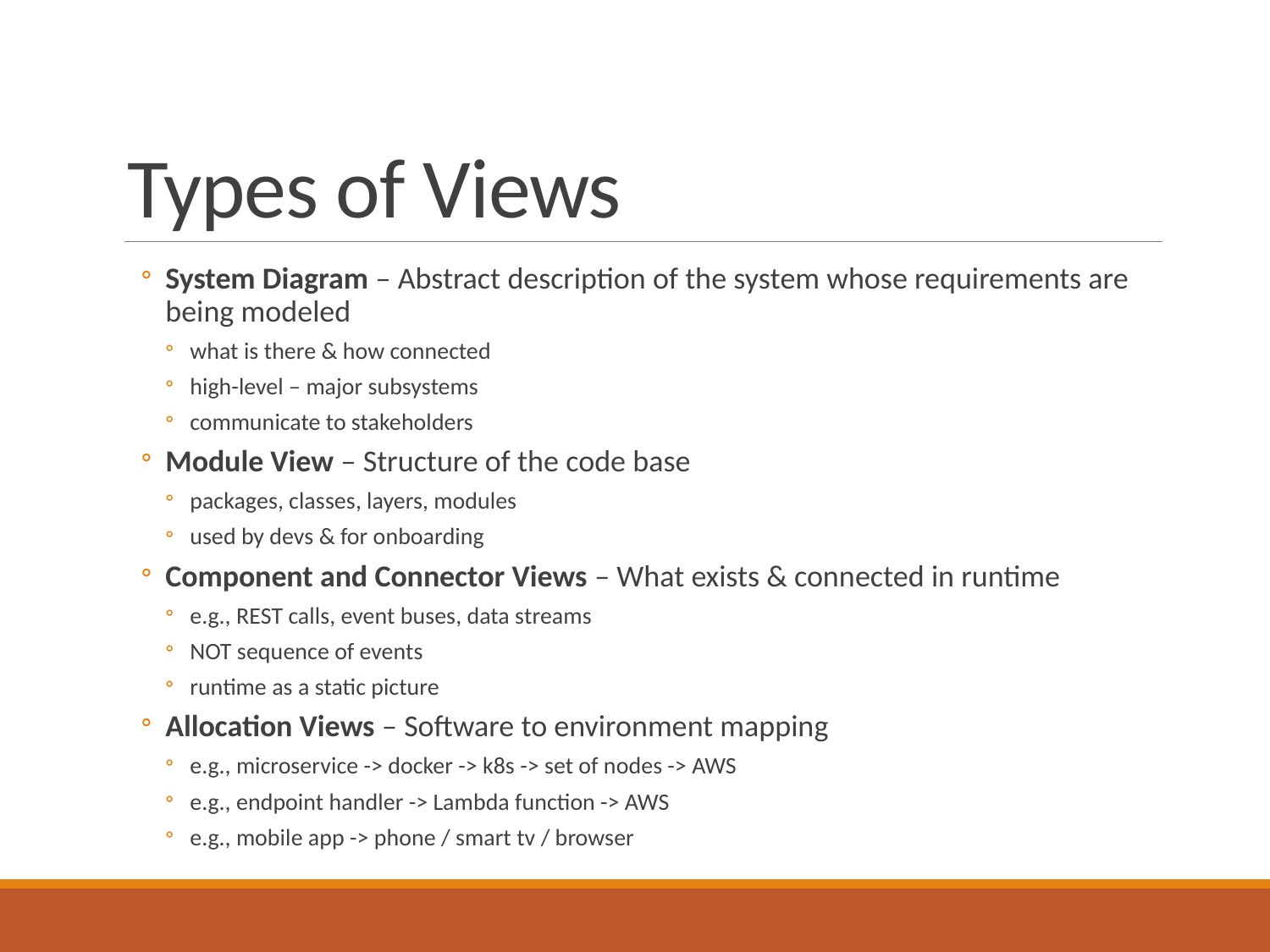

# Types of Views
System Diagram – Abstract description of the system whose requirements are being modeled
what is there & how connected
high-level – major subsystems
communicate to stakeholders
Module View – Structure of the code base
packages, classes, layers, modules
used by devs & for onboarding
Component and Connector Views – What exists & connected in runtime
e.g., REST calls, event buses, data streams
NOT sequence of events
runtime as a static picture
Allocation Views – Software to environment mapping
e.g., microservice -> docker -> k8s -> set of nodes -> AWS
e.g., endpoint handler -> Lambda function -> AWS
e.g., mobile app -> phone / smart tv / browser